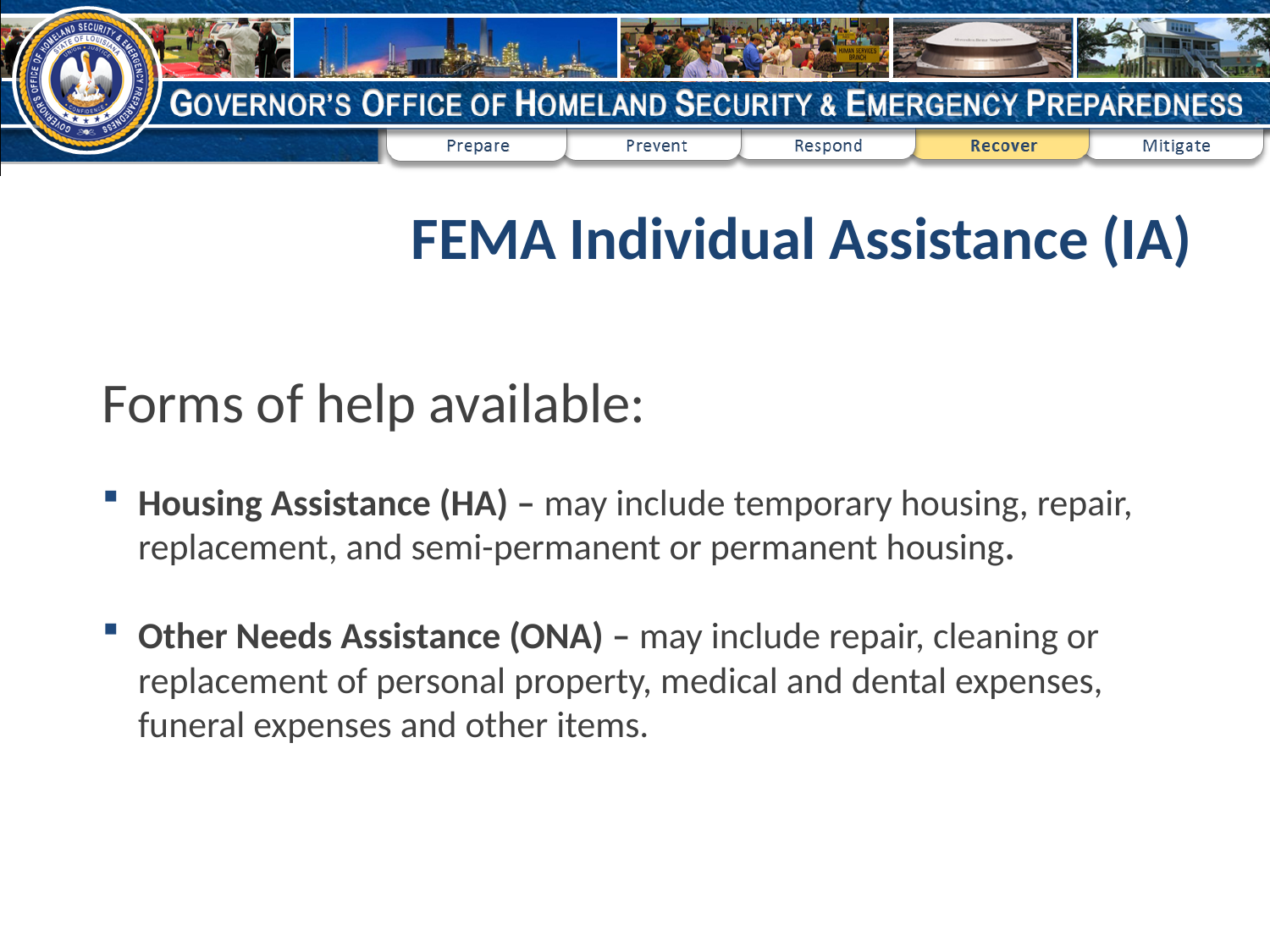

# FEMA Individual Assistance (IA)
Forms of help available:

Housing Assistance (HA) – may include temporary housing, repair, replacement, and semi-permanent or permanent housing.

Other Needs Assistance (ONA) – may include repair, cleaning or replacement of personal property, medical and dental expenses, funeral expenses and other items.